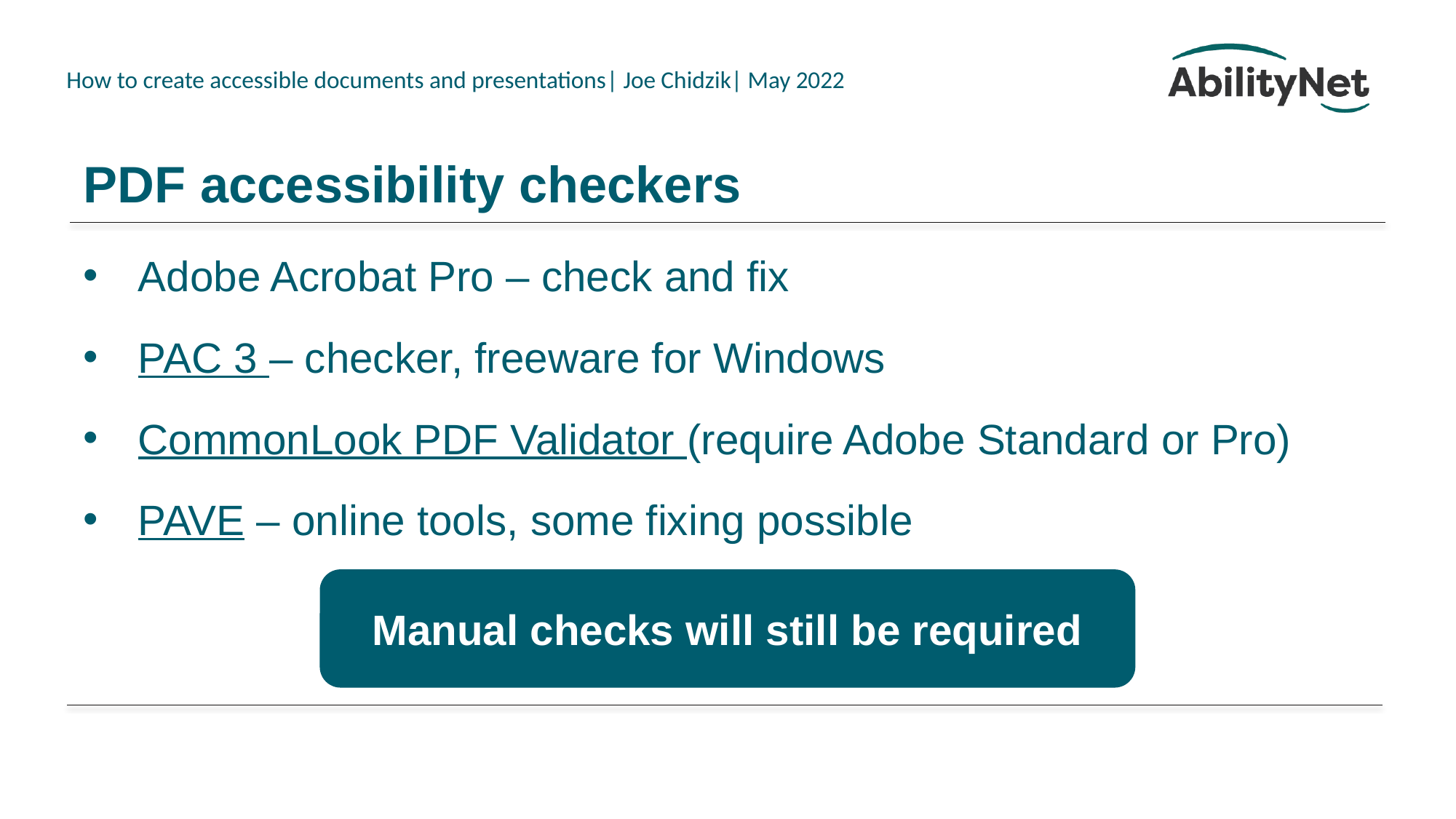

# PDF accessibility checkers
Adobe Acrobat Pro – check and fix
PAC 3 – checker, freeware for Windows
CommonLook PDF Validator (require Adobe Standard or Pro)
PAVE – online tools, some fixing possible

Manual checks will still be required